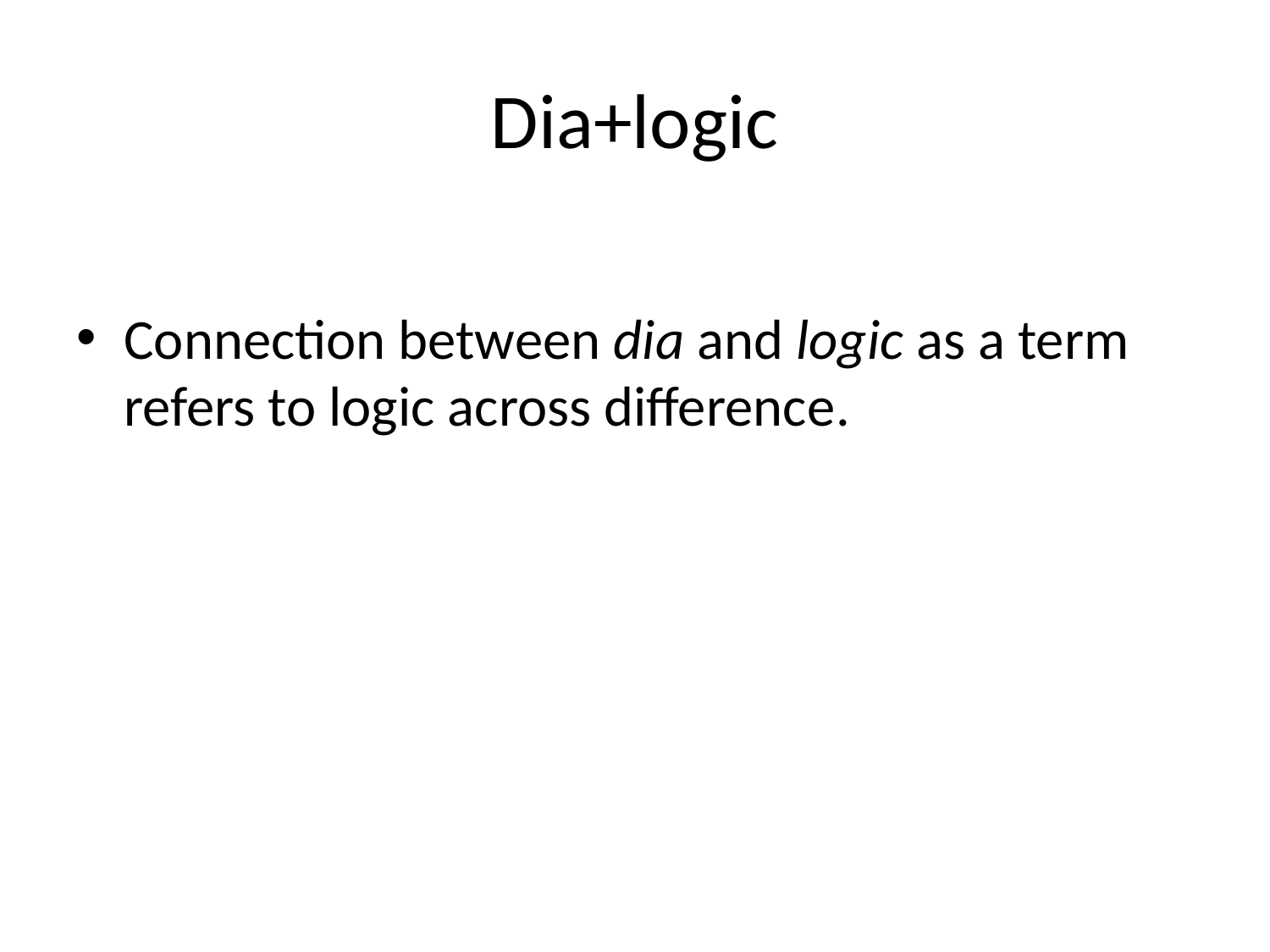

# Dia+logic
Connection between dia and logic as a term refers to logic across difference.